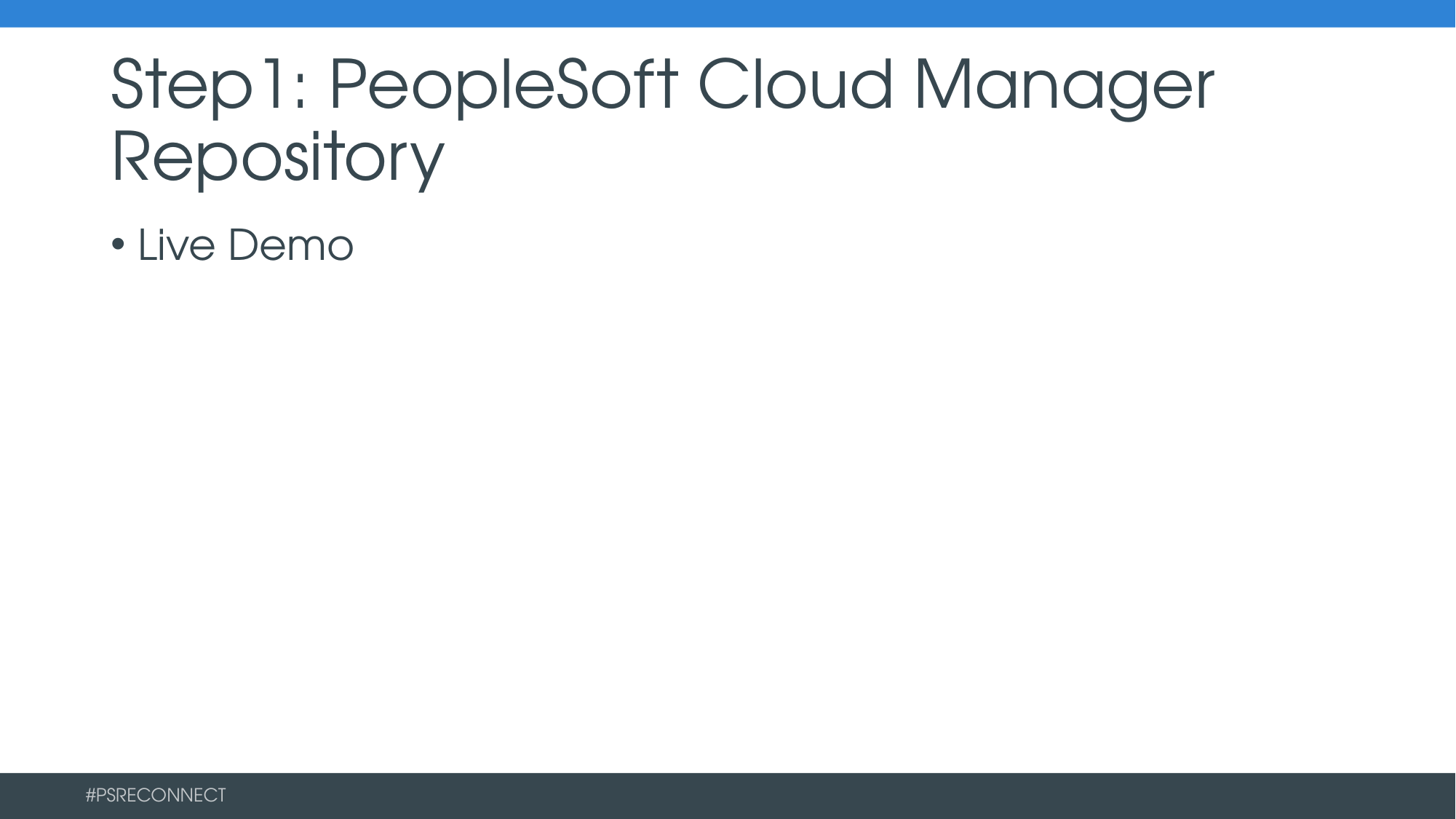

# Step1: PeopleSoft Cloud Manager Repository
Live Demo